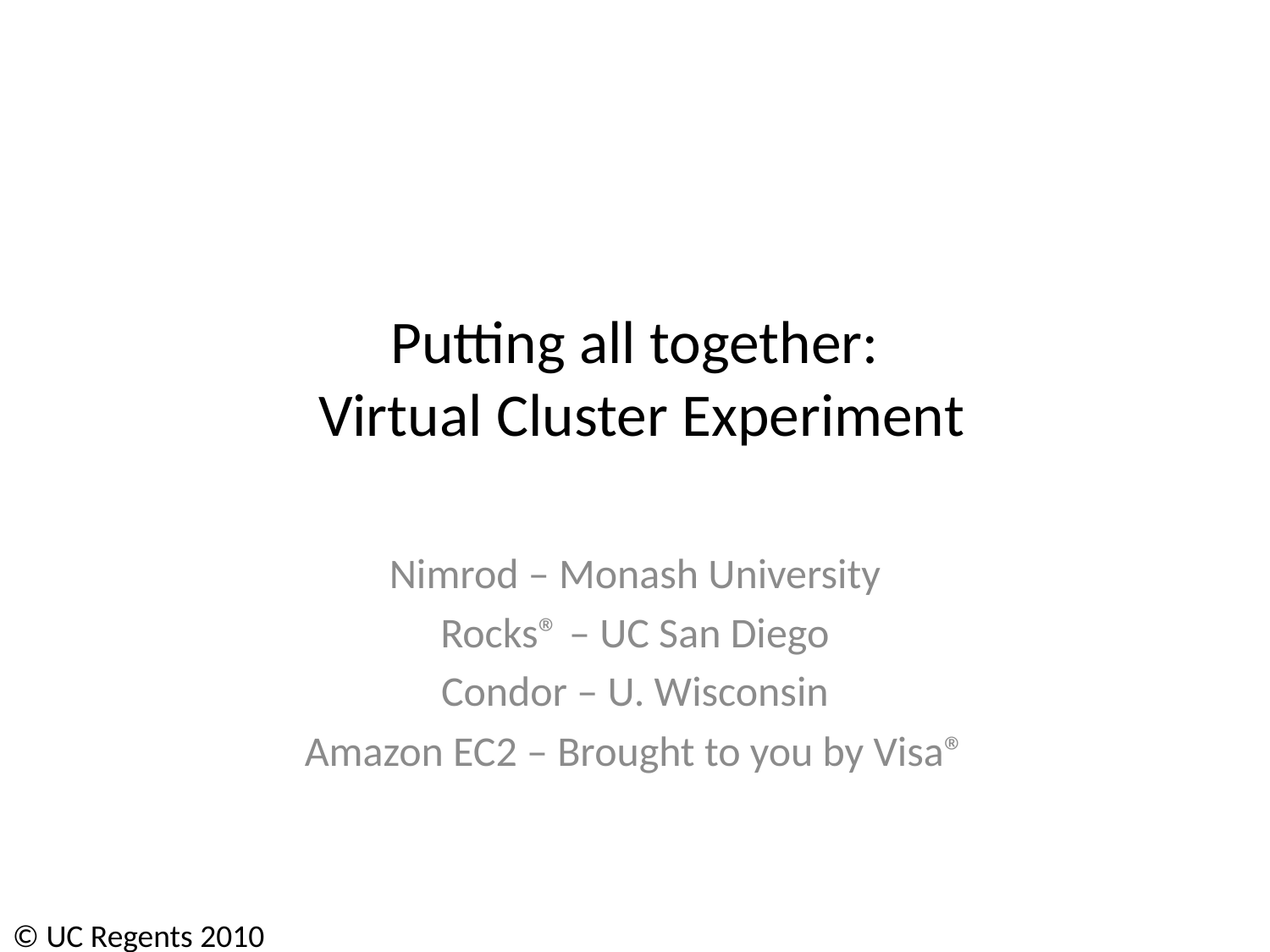

# Putting all together: Virtual Cluster Experiment
Nimrod – Monash University
Rocks® – UC San Diego
Condor – U. Wisconsin
Amazon EC2 – Brought to you by Visa®